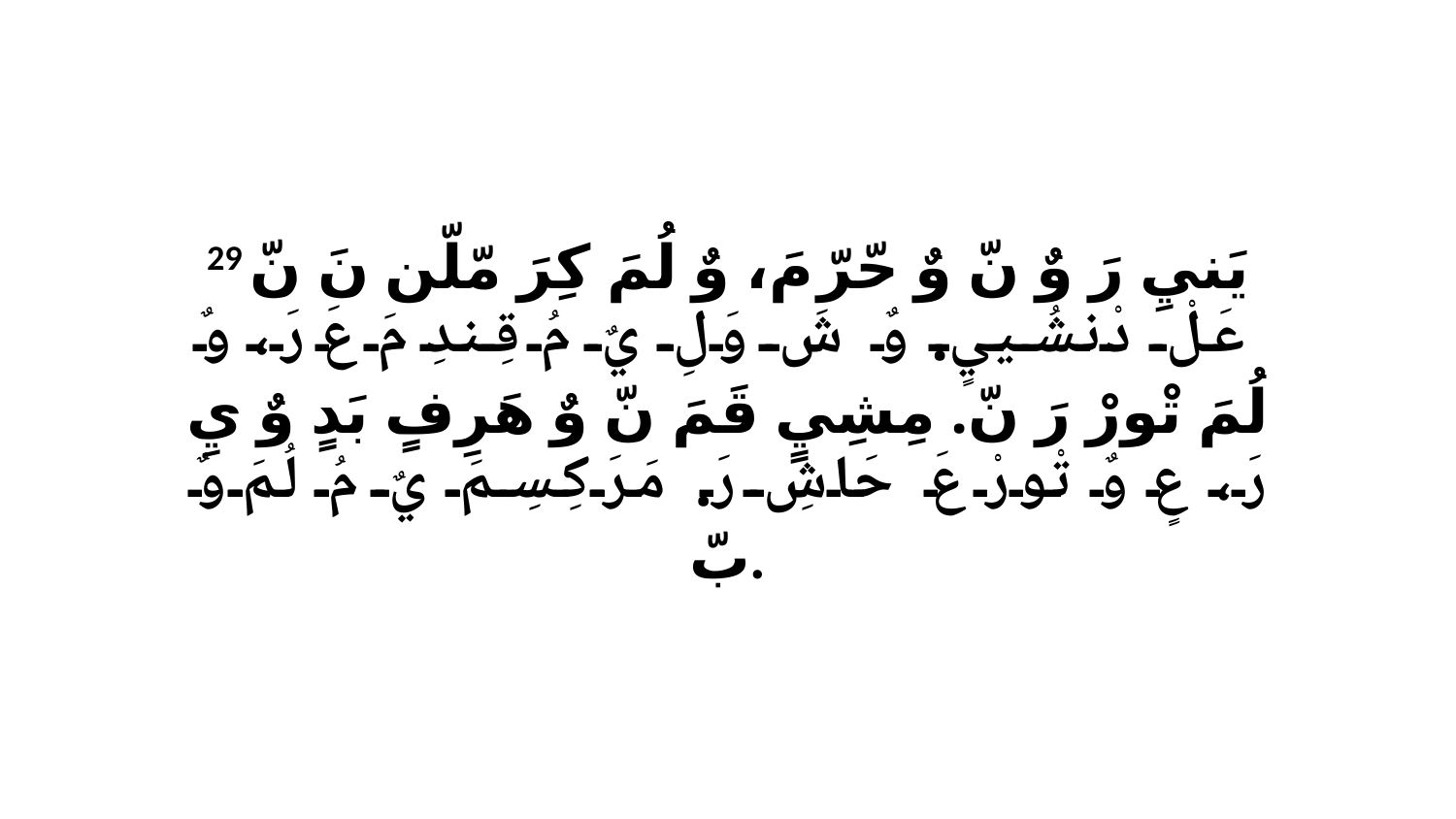

29 يَنيِ رَ وٌ نّ وٌ حّرّ مَ، وٌ لُمَ كِرَ مّلّن نَ نّ عَلْ دْنشُييٍ. وٌ شَ وَلِ يٌ مُ قِندِ مَ عَ رَ، وٌ لُمَ تْورْ رَ نّ. مِشِيٍ قَمَ نّ وٌ هَرِفٍ بَدٍ وٌ يِ رَ، عٍ وٌ تْورْ عَ حَاشِ رَ. مَرَكِسِمَ يٌ مُ لُمَ وٌ بّ.